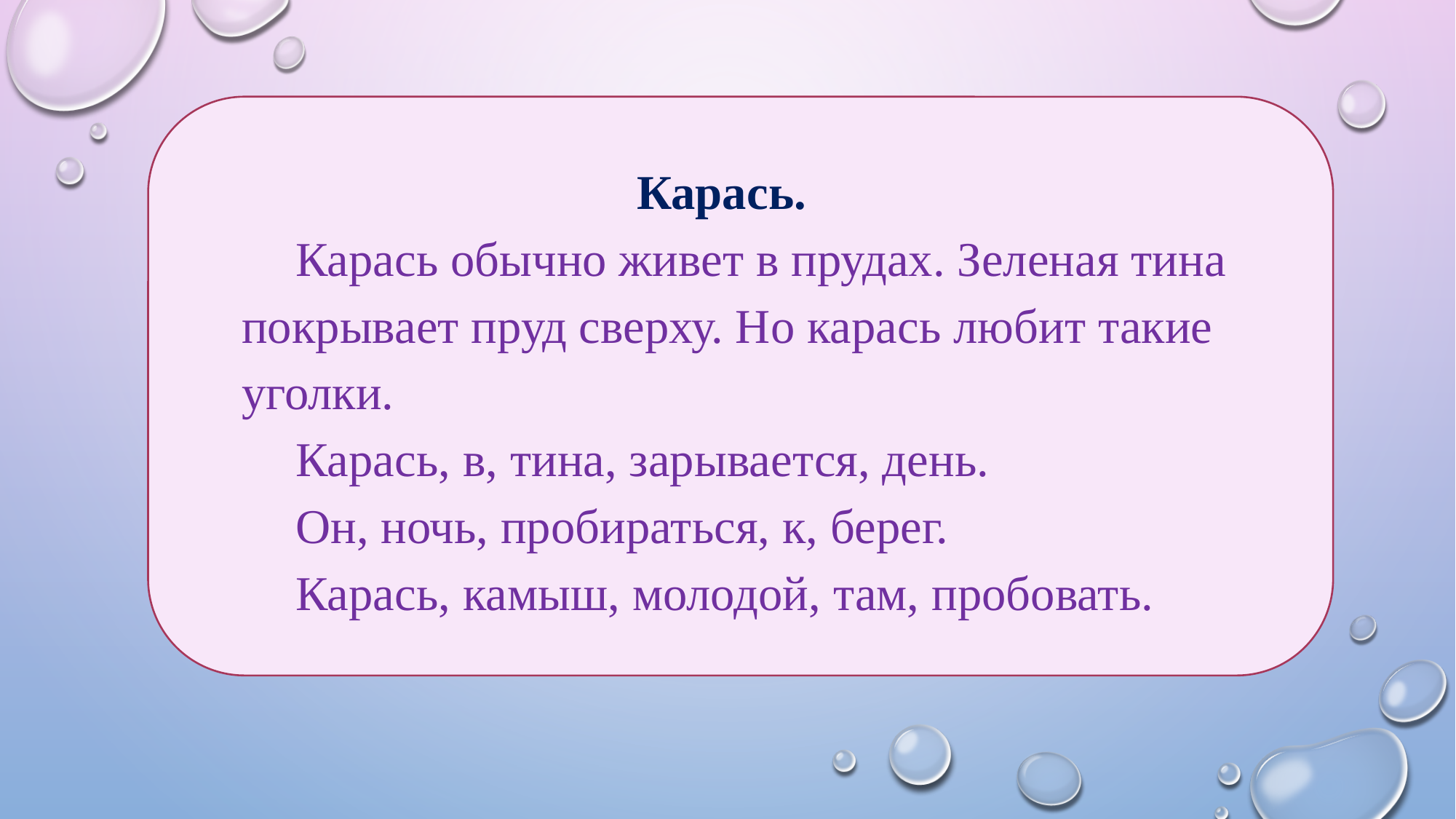

Карась.
Карась обычно живет в прудах. Зеленая тина покрывает пруд сверху. Но карась любит такие уголки.
Карась, в, тина, зарывается, день.
Он, ночь, пробираться, к, берег.
Карась, камыш, молодой, там, пробовать.